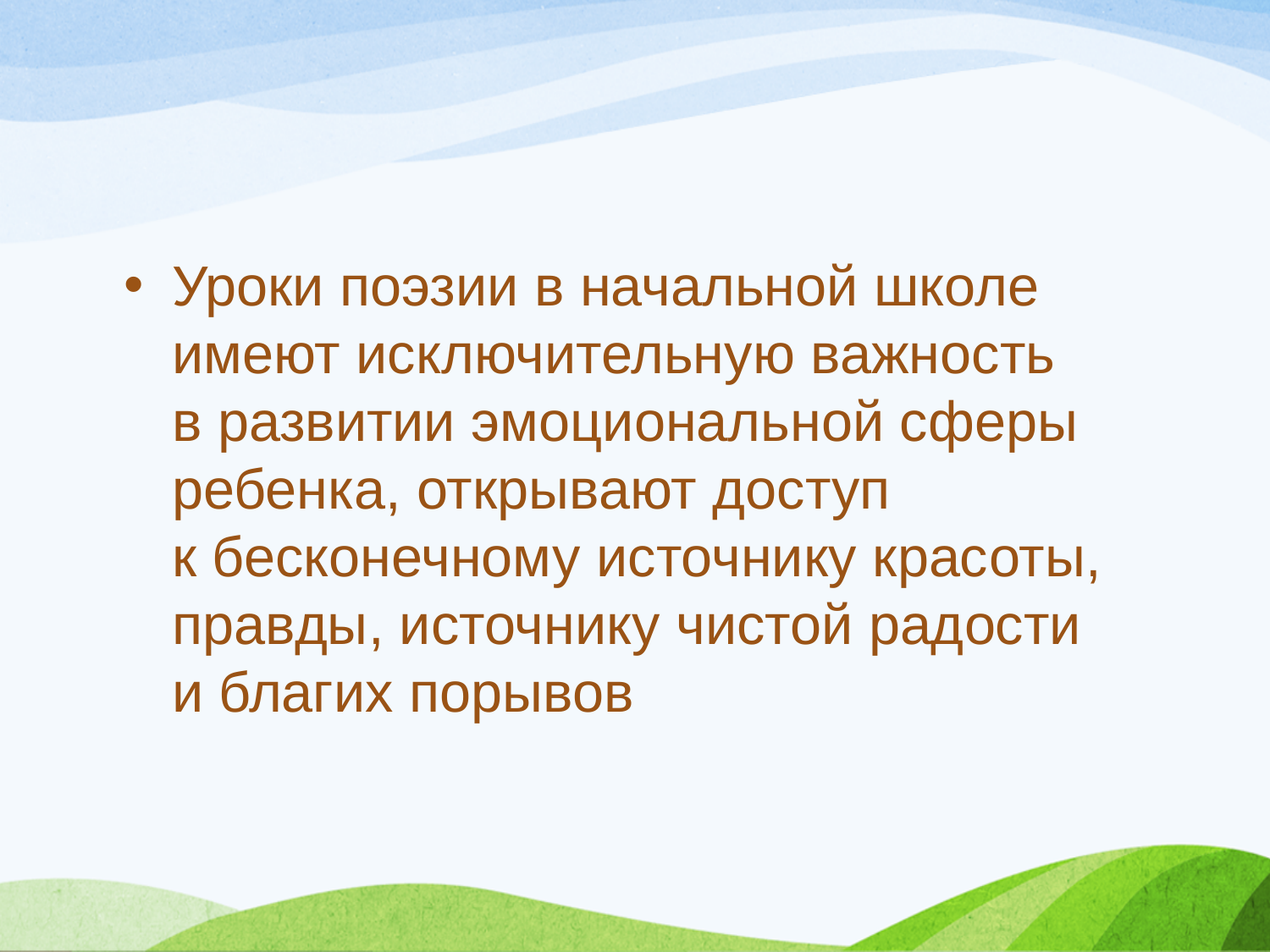

#
Уроки поэзии в начальной школе имеют исключительную важность в развитии эмоциональной сферы ребенка, открывают доступ к бесконечному источнику красоты, правды, источнику чистой радости и благих порывов